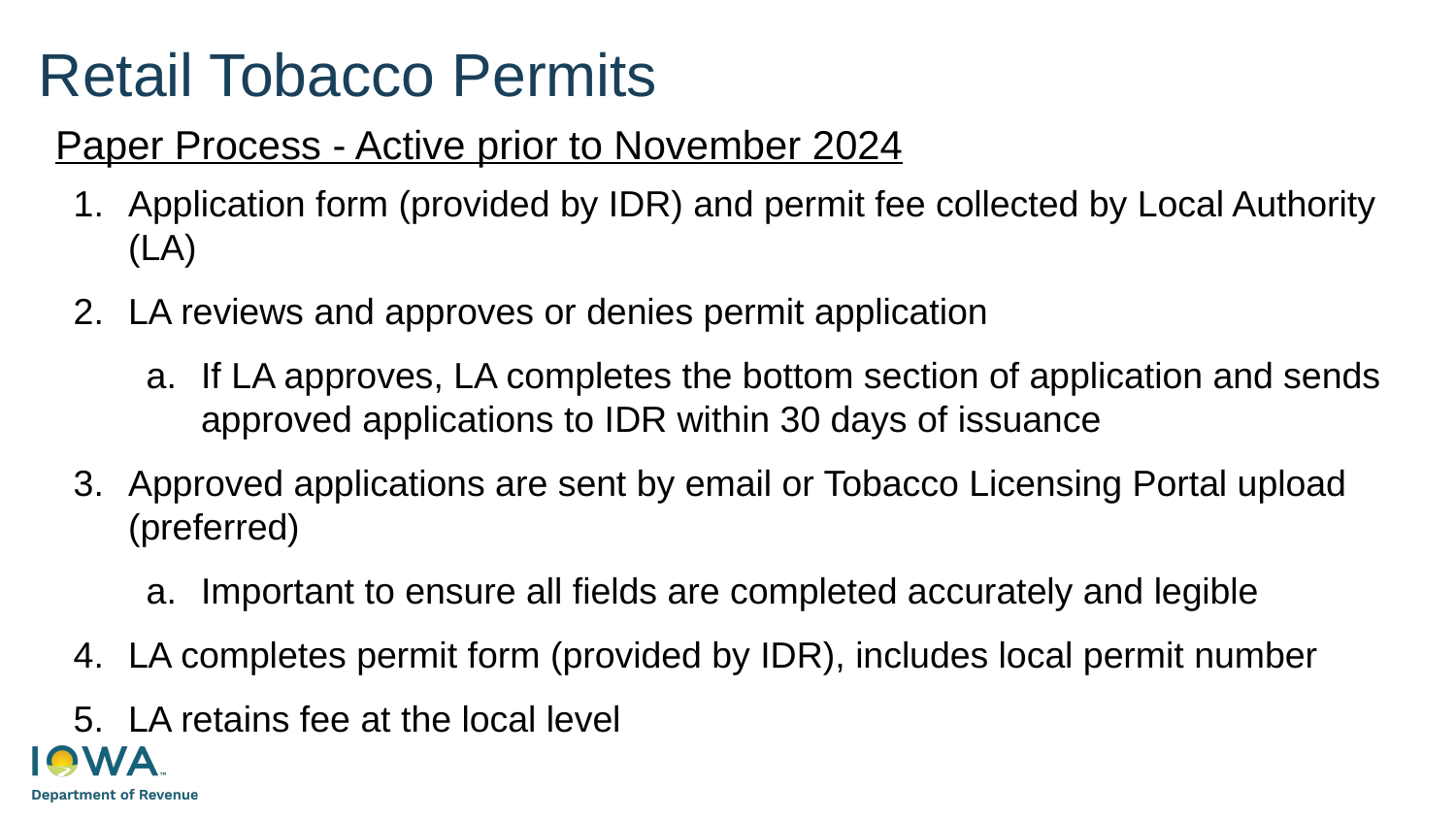

# Retail Tobacco Permits
Paper Process - Active prior to November 2024
Application form (provided by IDR) and permit fee collected by Local Authority (LA)
LA reviews and approves or denies permit application
If LA approves, LA completes the bottom section of application and sends approved applications to IDR within 30 days of issuance
Approved applications are sent by email or Tobacco Licensing Portal upload (preferred)
Important to ensure all fields are completed accurately and legible
LA completes permit form (provided by IDR), includes local permit number
LA retains fee at the local level